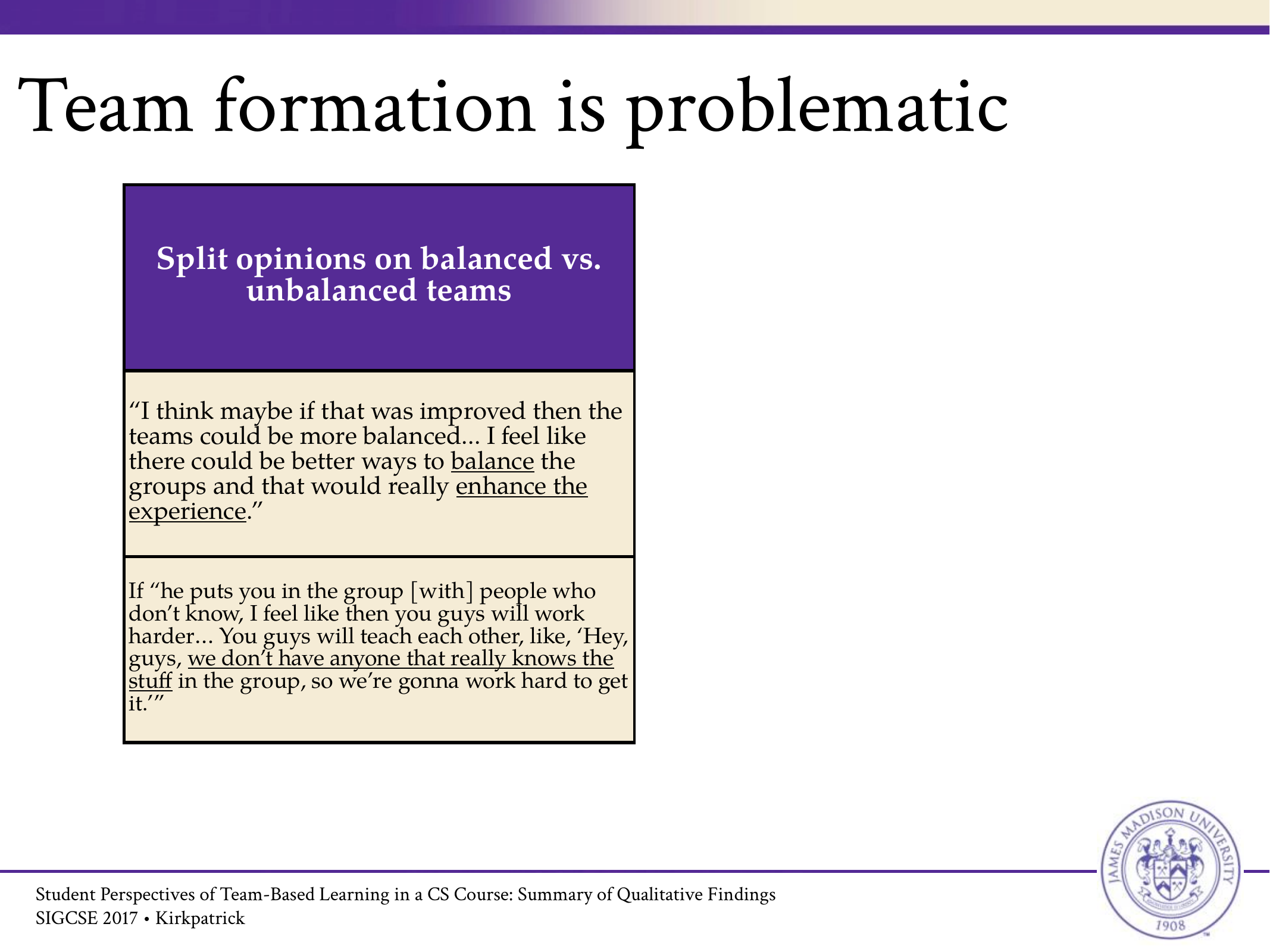

# Team formation is problematic

| Split opinions on balanced vs. unbalanced teams | Survey-based team assignment can be manipulated, but no better choice |
| --- | --- |
| “I think maybe if that was improved then the teams could be more balanced... I feel like there could be better ways to balance the groups and that would really enhance the experience.” | “[I]t all depends how honest you are on the survey too. Cuz if you say that, ‘Okay, I’m not proficient in this,’ and then you actually are, and then you’re put in the group with a bunch of a people who are really good at it.” |
| If “he puts you in the group [with] people who don’t know, I feel like then you guys will work harder… You guys will teach each other, like, ‘Hey, guys, we don’t have anyone that really knows the stuff in the group, so we’re gonna work hard to get it.’” | “That’s not to say that I’d like to choose the groups on my own because I feel like that could be unfair to the people who don’t know anybody.” |